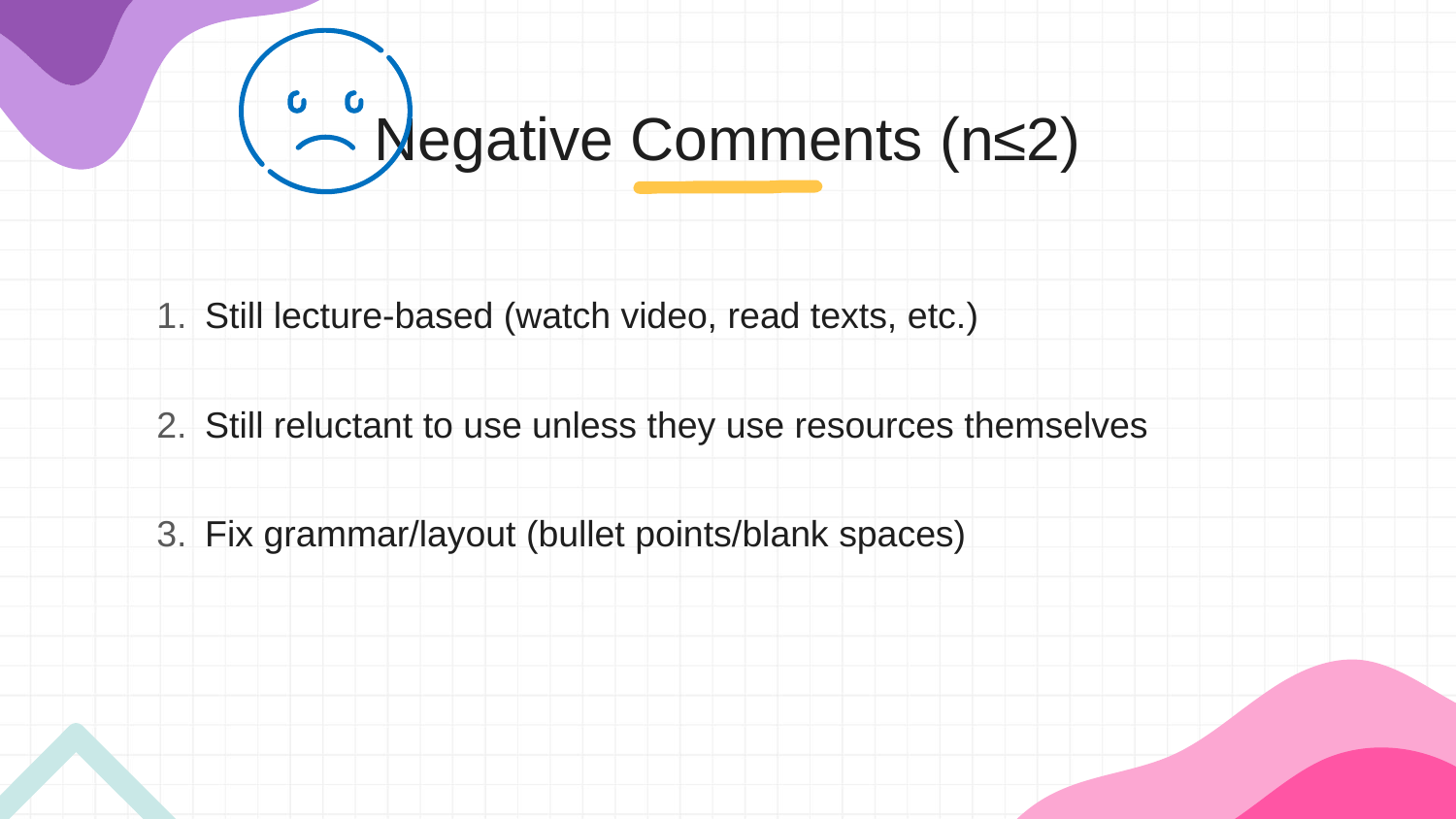

# Negative Comments (n≤2)
Still lecture-based (watch video, read texts, etc.)
Still reluctant to use unless they use resources themselves
Fix grammar/layout (bullet points/blank spaces)